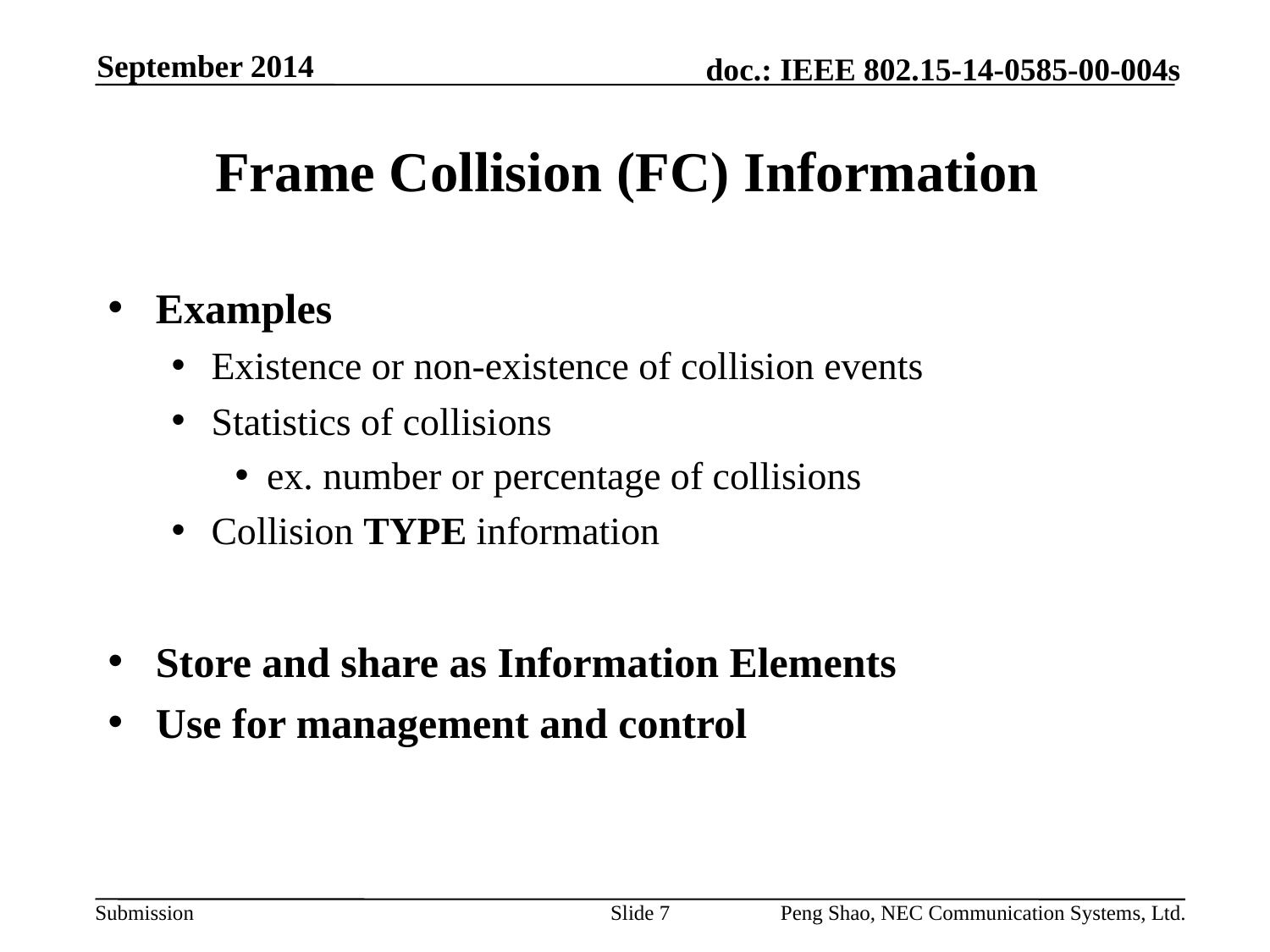

September 2014
# Frame Collision (FC) Information
Examples
Existence or non-existence of collision events
Statistics of collisions
ex. number or percentage of collisions
Collision TYPE information

Store and share as Information Elements
Use for management and control

Slide 7
Peng Shao, NEC Communication Systems, Ltd.